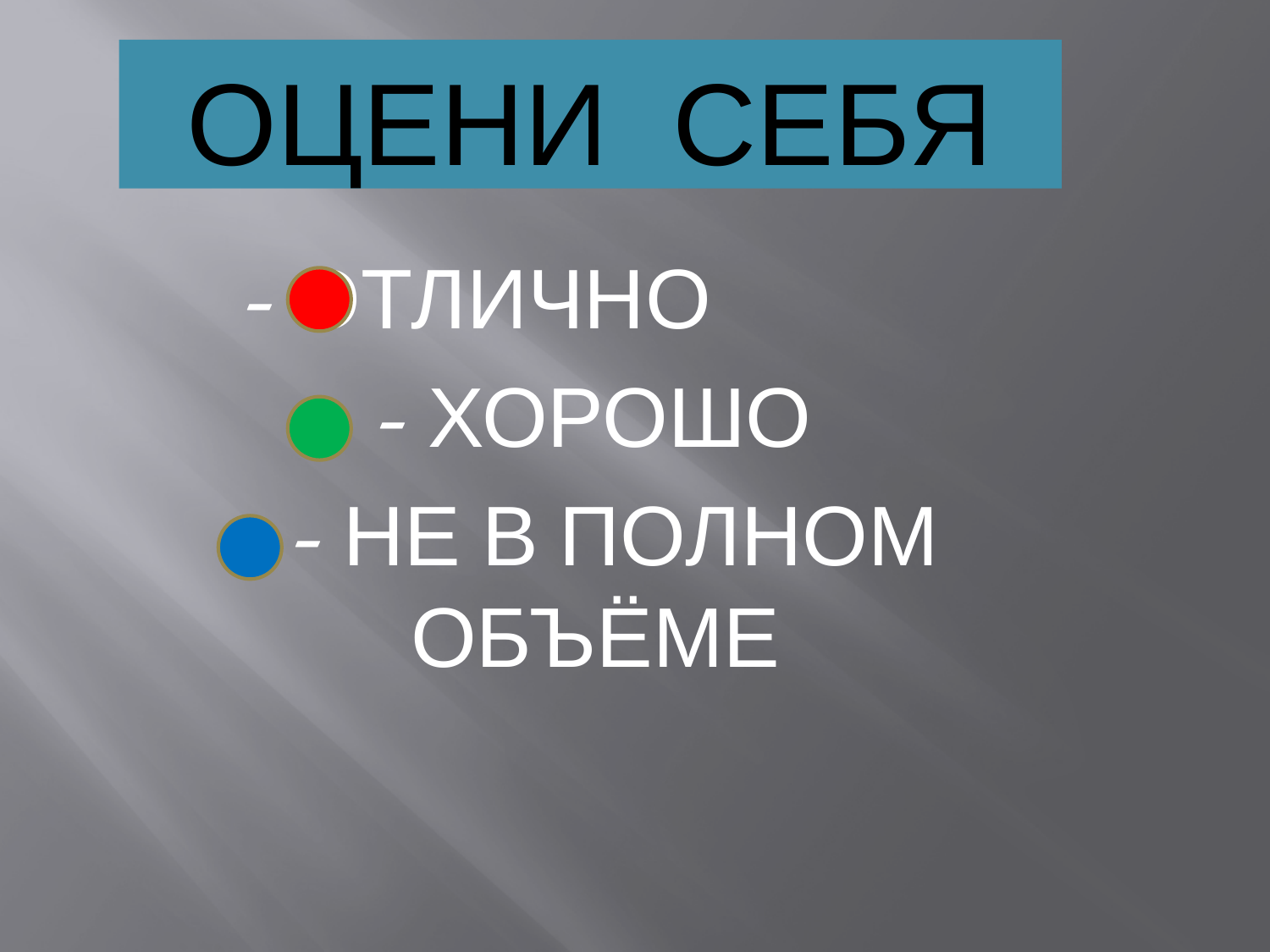

# ОЦЕНИ  СЕБЯ
  - ОТЛИЧНО
- ХОРОШО
  - НЕ В ПОЛНОМ ОБЪЁМЕ